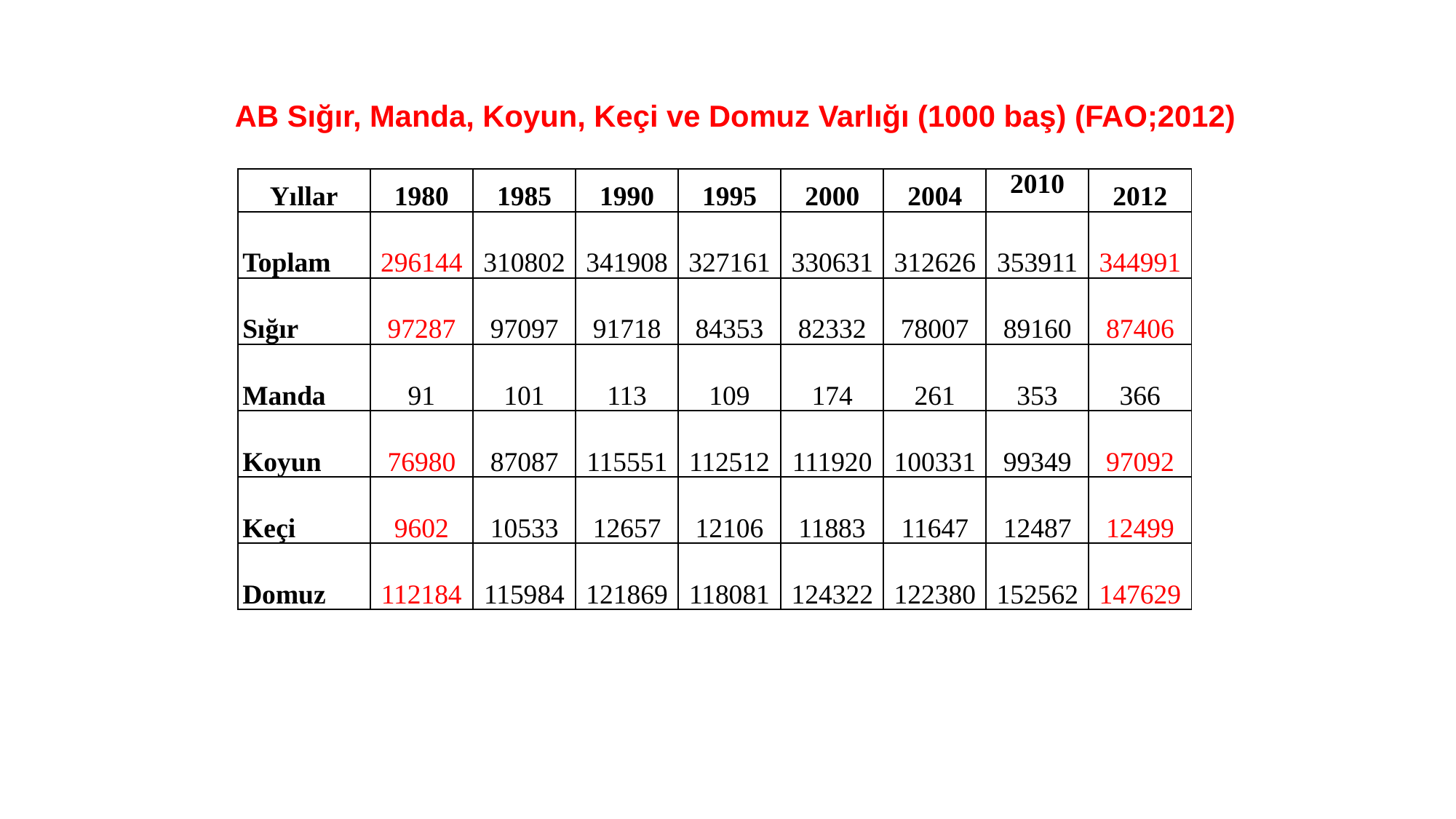

AB Sığır, Manda, Koyun, Keçi ve Domuz Varlığı (1000 baş) (FAO;2012)
| Yıllar | 1980 | 1985 | 1990 | 1995 | 2000 | 2004 | 2010 | 2012 |
| --- | --- | --- | --- | --- | --- | --- | --- | --- |
| Toplam | 296144 | 310802 | 341908 | 327161 | 330631 | 312626 | 353911 | 344991 |
| Sığır | 97287 | 97097 | 91718 | 84353 | 82332 | 78007 | 89160 | 87406 |
| Manda | 91 | 101 | 113 | 109 | 174 | 261 | 353 | 366 |
| Koyun | 76980 | 87087 | 115551 | 112512 | 111920 | 100331 | 99349 | 97092 |
| Keçi | 9602 | 10533 | 12657 | 12106 | 11883 | 11647 | 12487 | 12499 |
| Domuz | 112184 | 115984 | 121869 | 118081 | 124322 | 122380 | 152562 | 147629 |